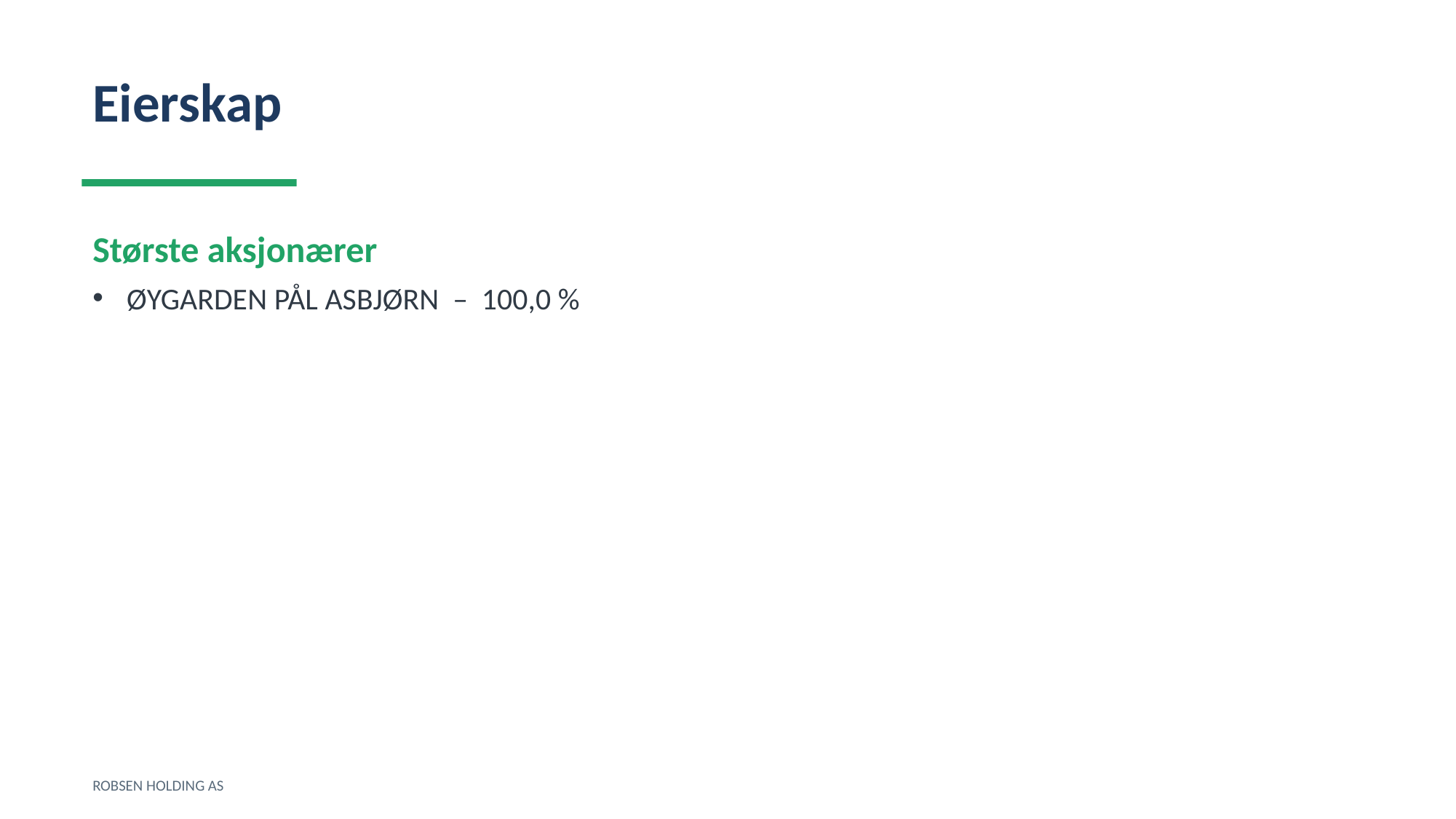

Eierskap

Største aksjonærer
ØYGARDEN PÅL ASBJØRN  –  100,0 %
ROBSEN HOLDING AS